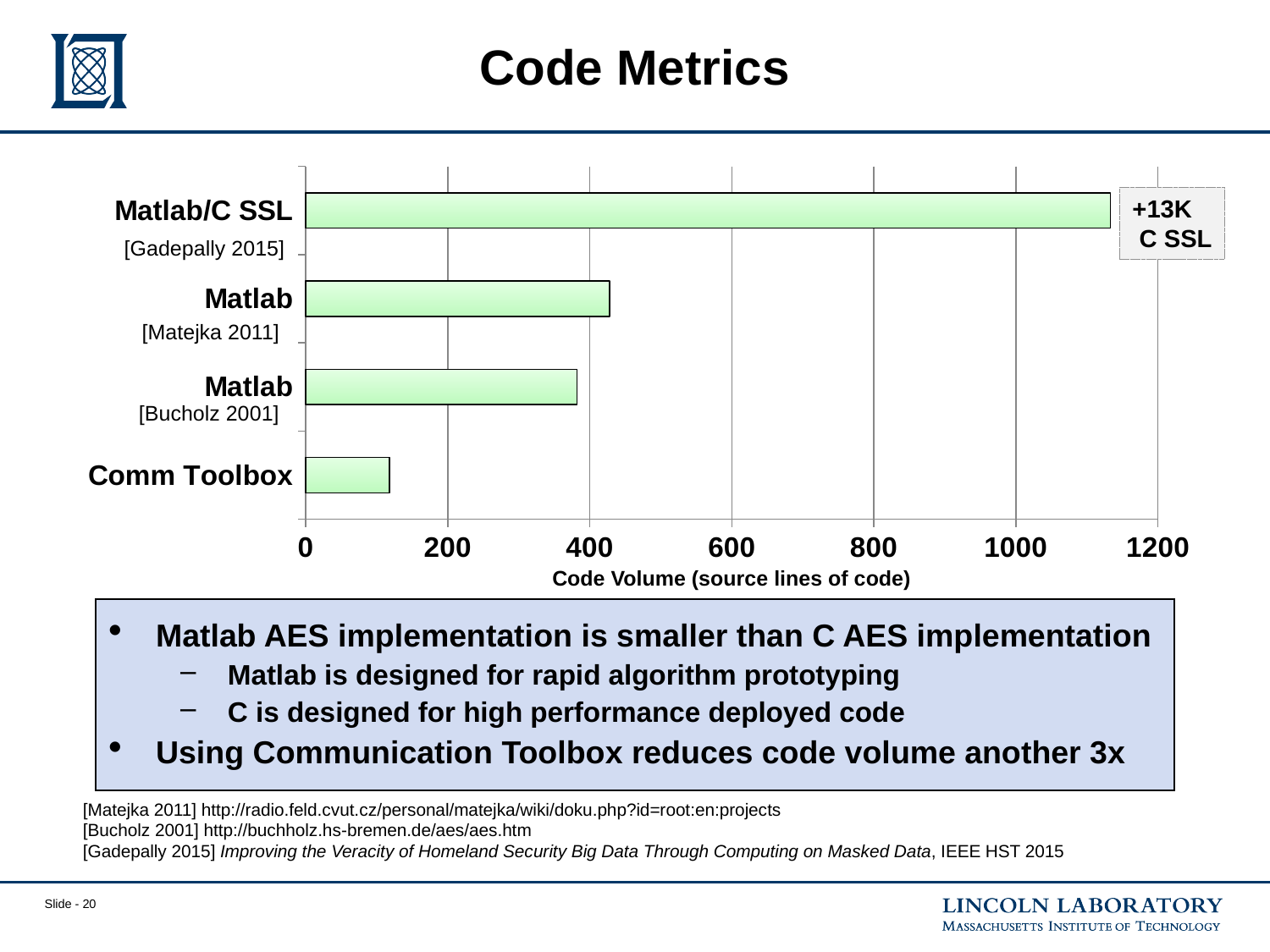

# Code Metrics

### Chart

| Category | SLOC |
|---|---|
|  Comm Toolbox | 118.0 |
| Matlab | 382.0 |
| Matlab | 428.0 |
| Matlab/C SSL | 1133.0 |
+13K
 C SSL
[Gadepally 2015]
[Matejka 2011]
[Bucholz 2001]
Code Volume (source lines of code)
Matlab AES implementation is smaller than C AES implementation
Matlab is designed for rapid algorithm prototyping
C is designed for high performance deployed code
Using Communication Toolbox reduces code volume another 3x
[Matejka 2011] http://radio.feld.cvut.cz/personal/matejka/wiki/doku.php?id=root:en:projects
[Bucholz 2001] http://buchholz.hs-bremen.de/aes/aes.htm
[Gadepally 2015] Improving the Veracity of Homeland Security Big Data Through Computing on Masked Data, IEEE HST 2015